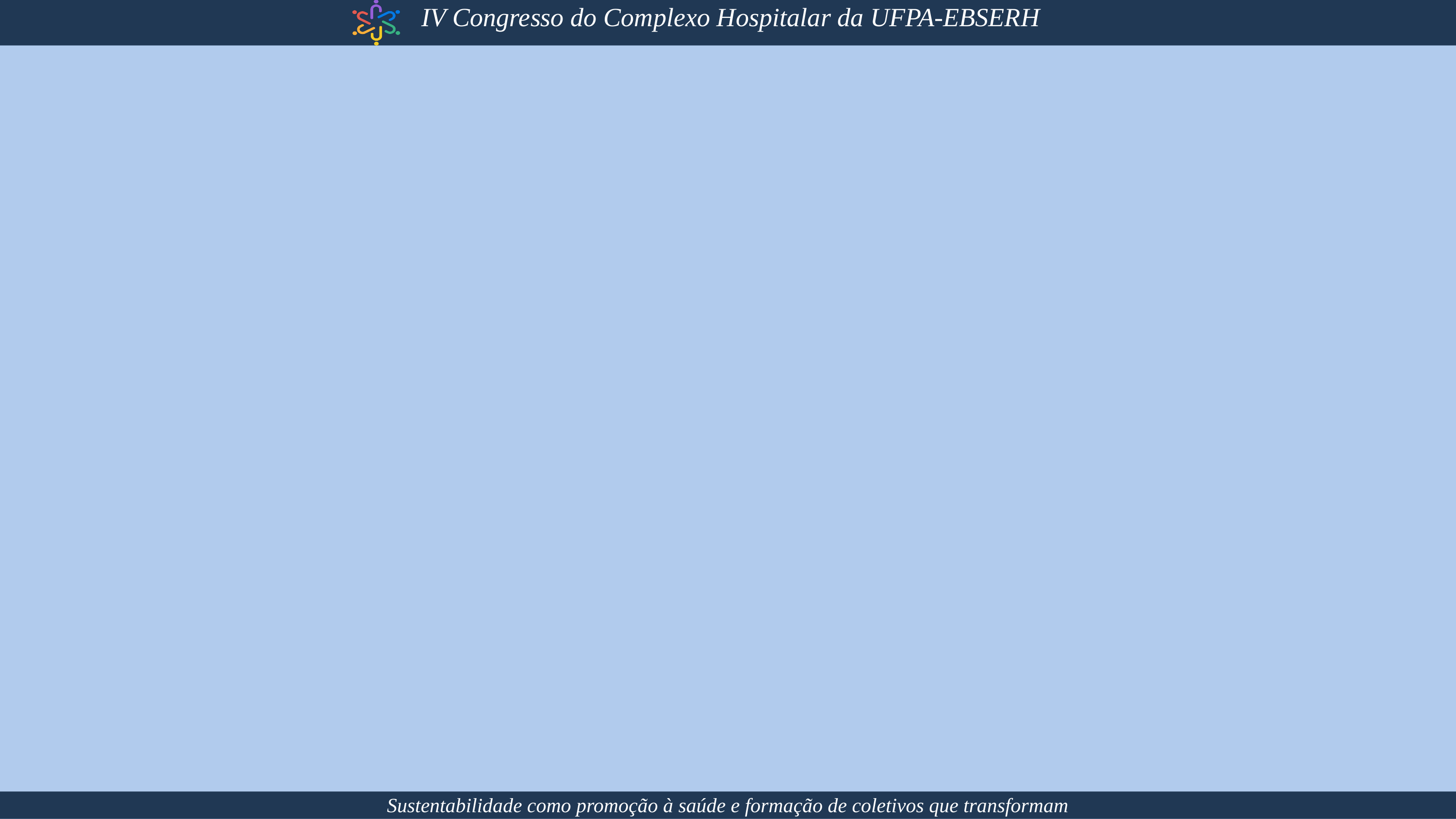

IV Congresso do Complexo Hospitalar da UFPA-EBSERH

Sustentabilidade como promoção à saúde e formação de coletivos que transformam